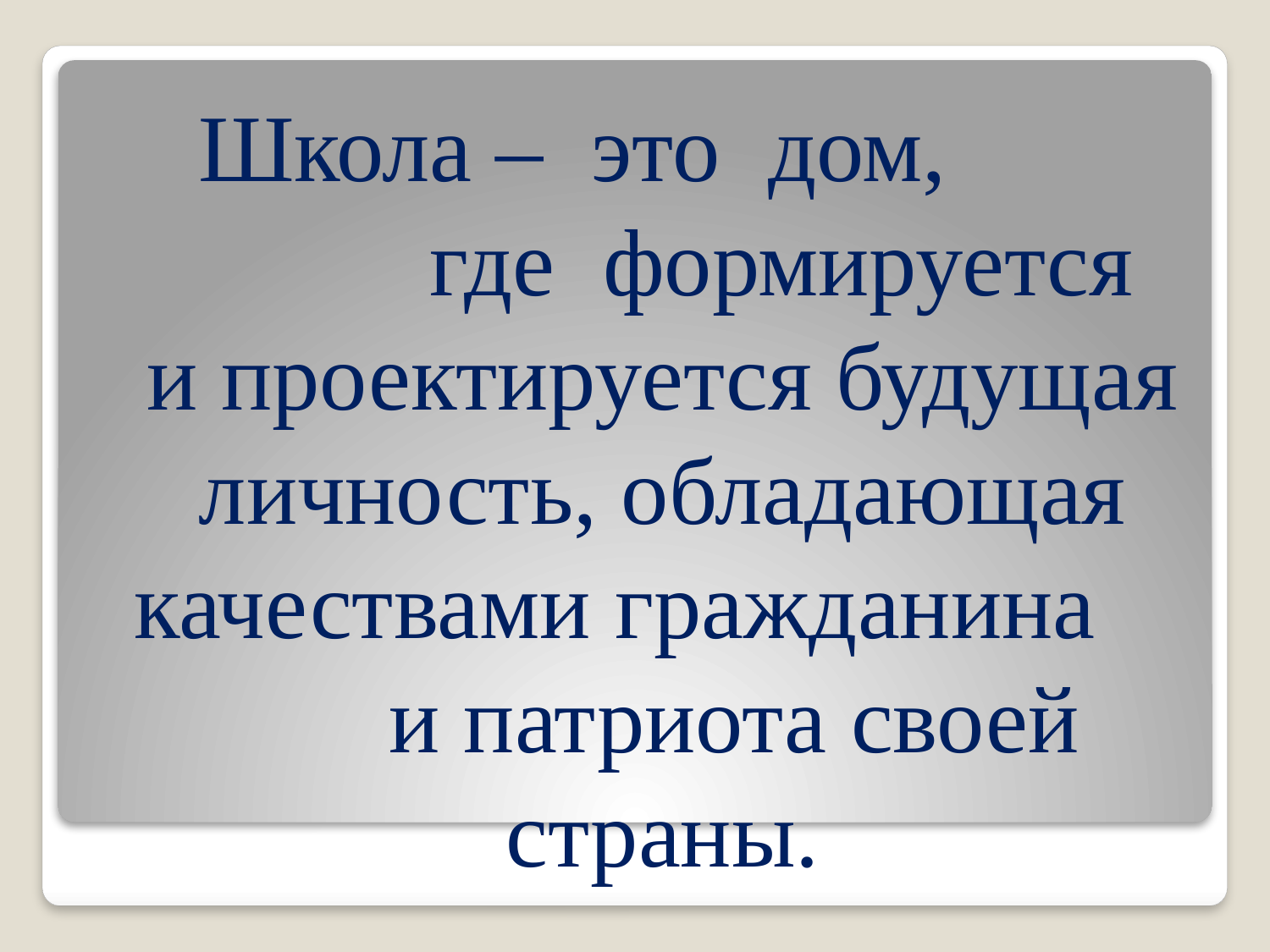

Школа –  это  дом,                      где  формируется  и проектируется будущая личность, обладающая качествами гражданина           и патриота своей страны.